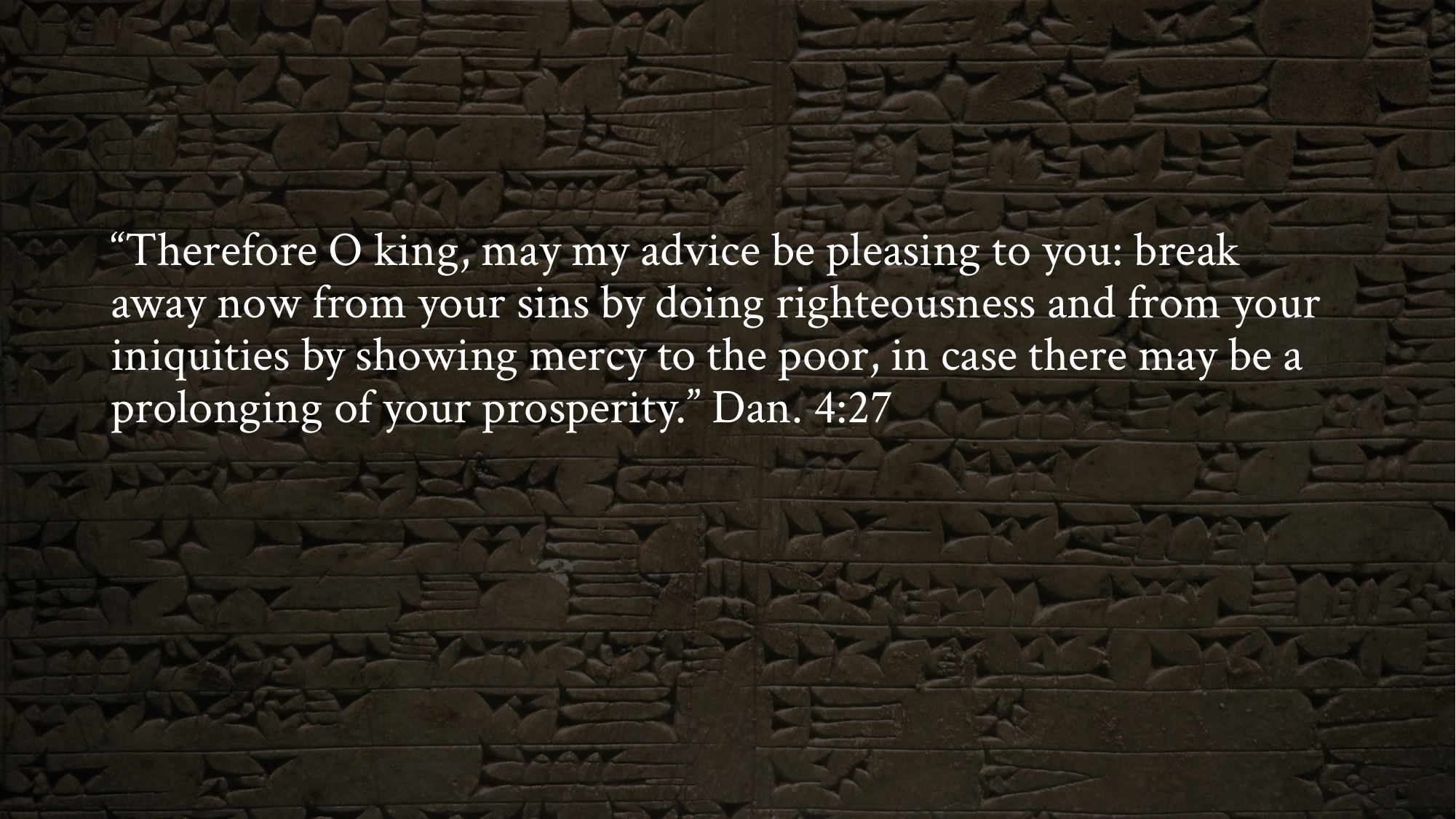

#
“Therefore O king, may my advice be pleasing to you: break away now from your sins by doing righteousness and from your iniquities by showing mercy to the poor, in case there may be a prolonging of your prosperity.” Dan. 4:27